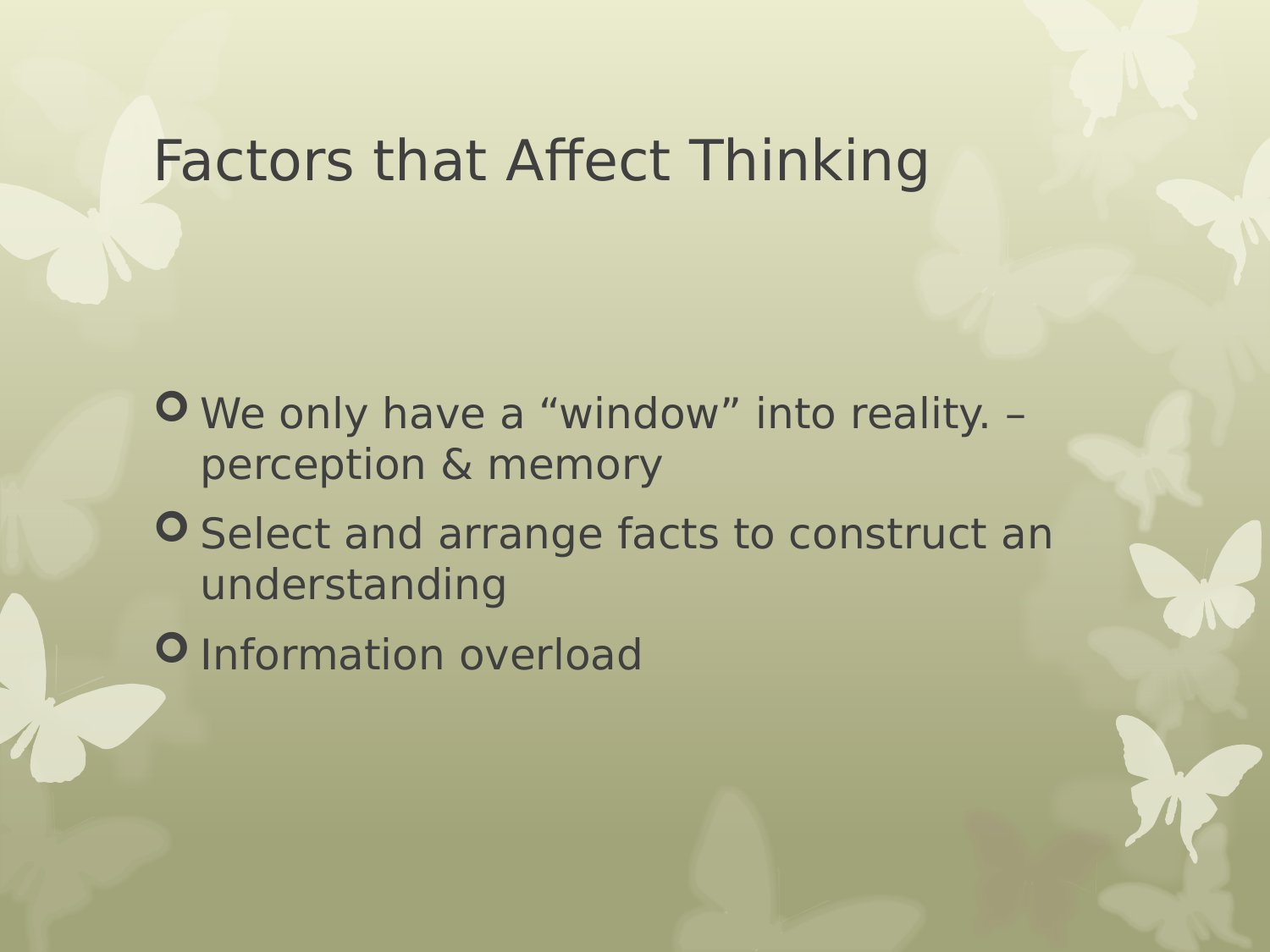

# Factors that Affect Thinking
We only have a “window” into reality. – perception & memory
Select and arrange facts to construct an understanding
Information overload